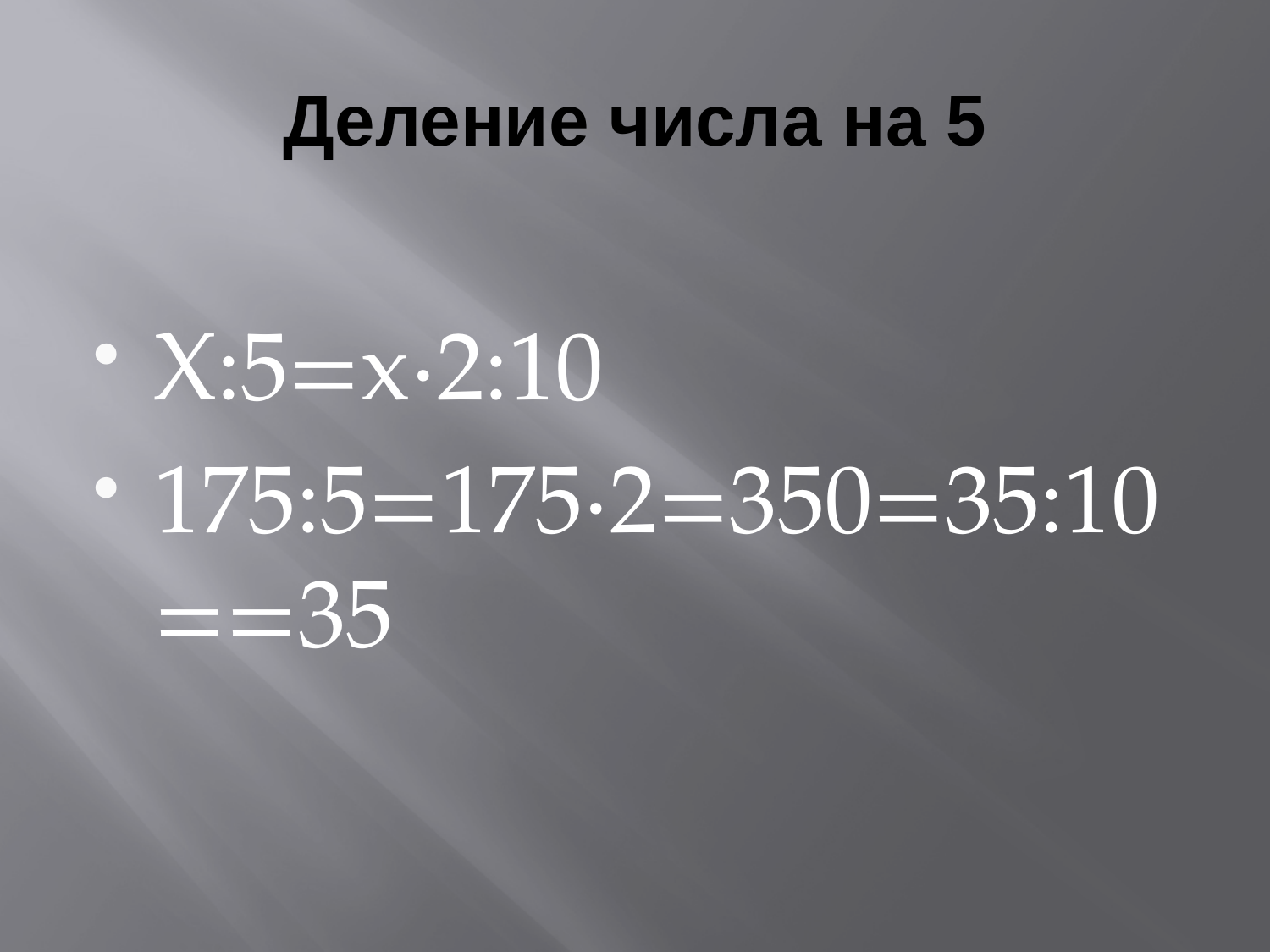

# Деление числа на 5
X:5=x·2:10
175:5=175·2=350=35:10==35